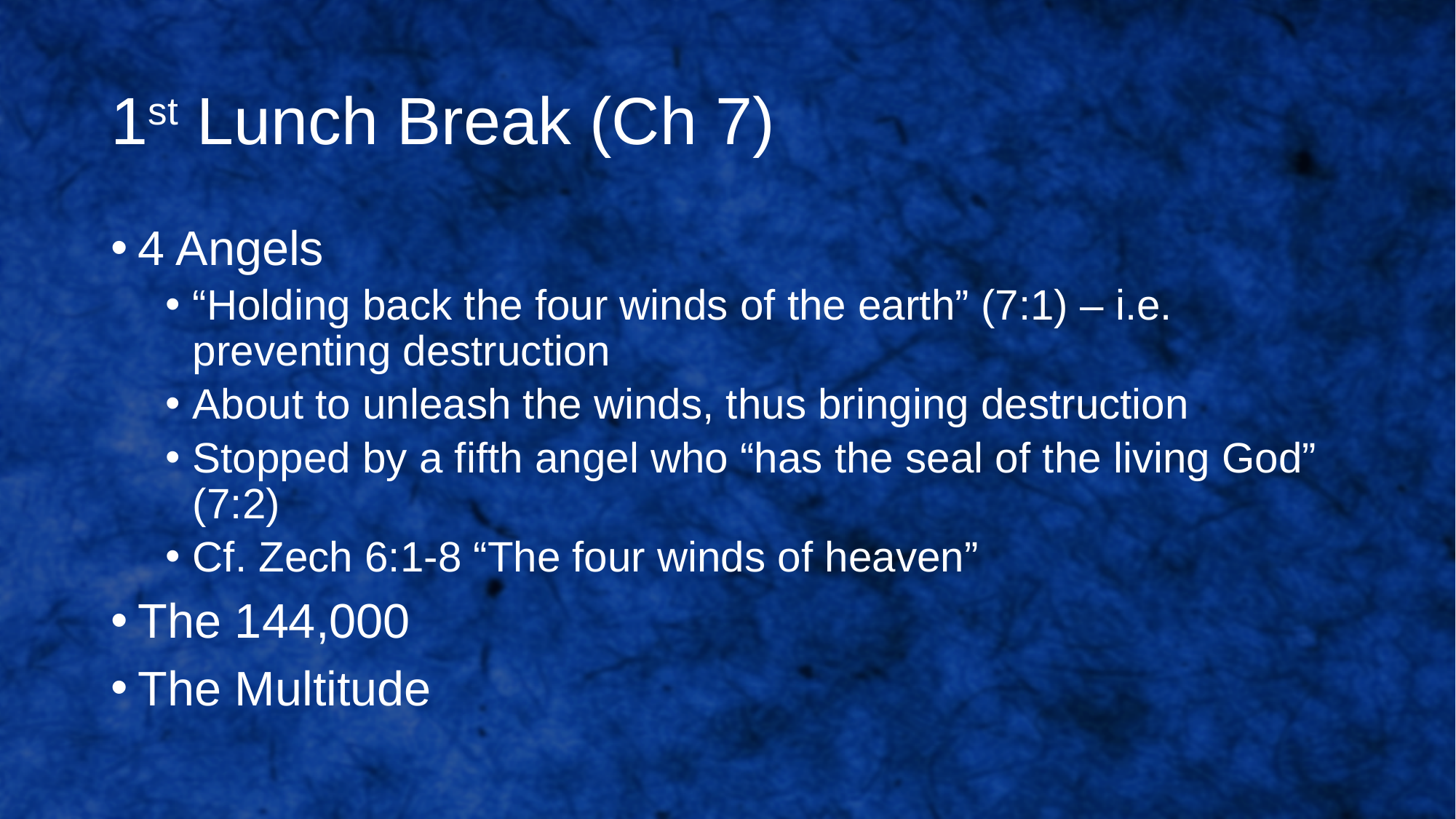

# 1st Lunch Break (Ch 7)
4 Angels
“Holding back the four winds of the earth” (7:1) – i.e. preventing destruction
About to unleash the winds, thus bringing destruction
Stopped by a fifth angel who “has the seal of the living God” (7:2)
Cf. Zech 6:1-8 “The four winds of heaven”
The 144,000
The Multitude